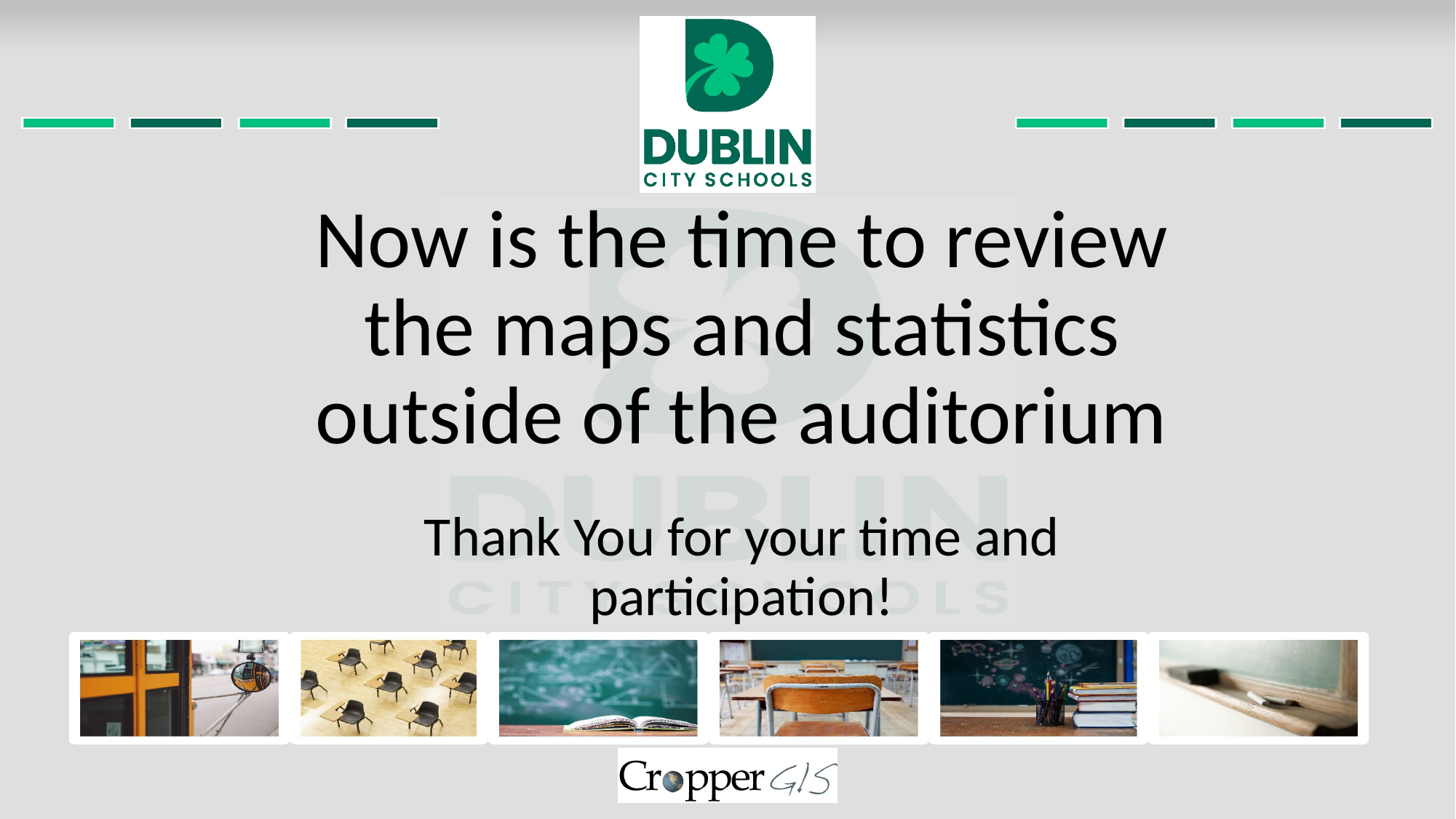

# Now is the time to review the maps and statistics outside of the auditorium
Thank You for your time and participation!